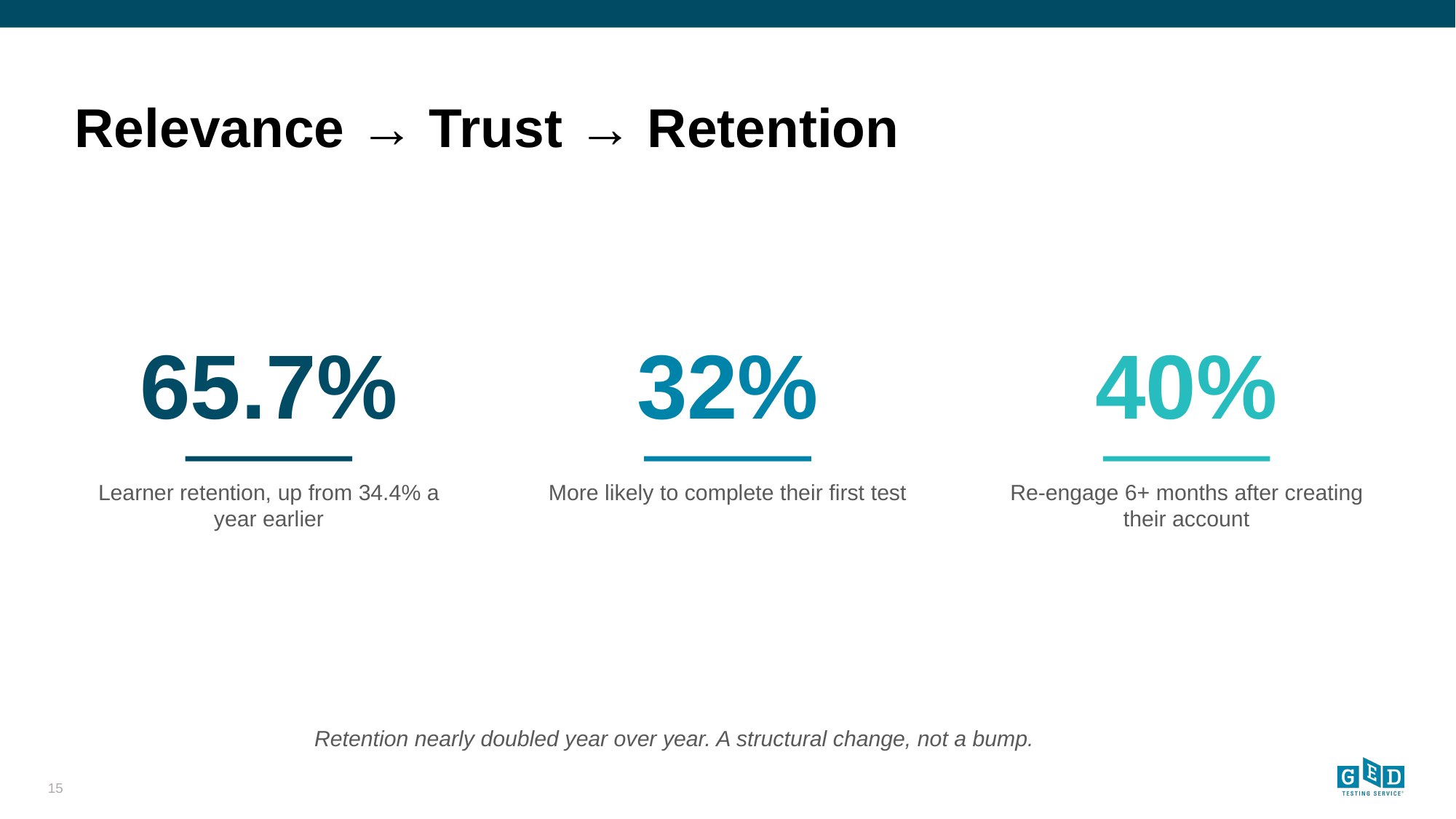

# Relevance → Trust → Retention
65.7%
32%
40%

Learner retention, up from 34.4% a year earlier
More likely to complete their first test
Re-engage 6+ months after creating their account
Retention nearly doubled year over year. A structural change, not a bump.
15